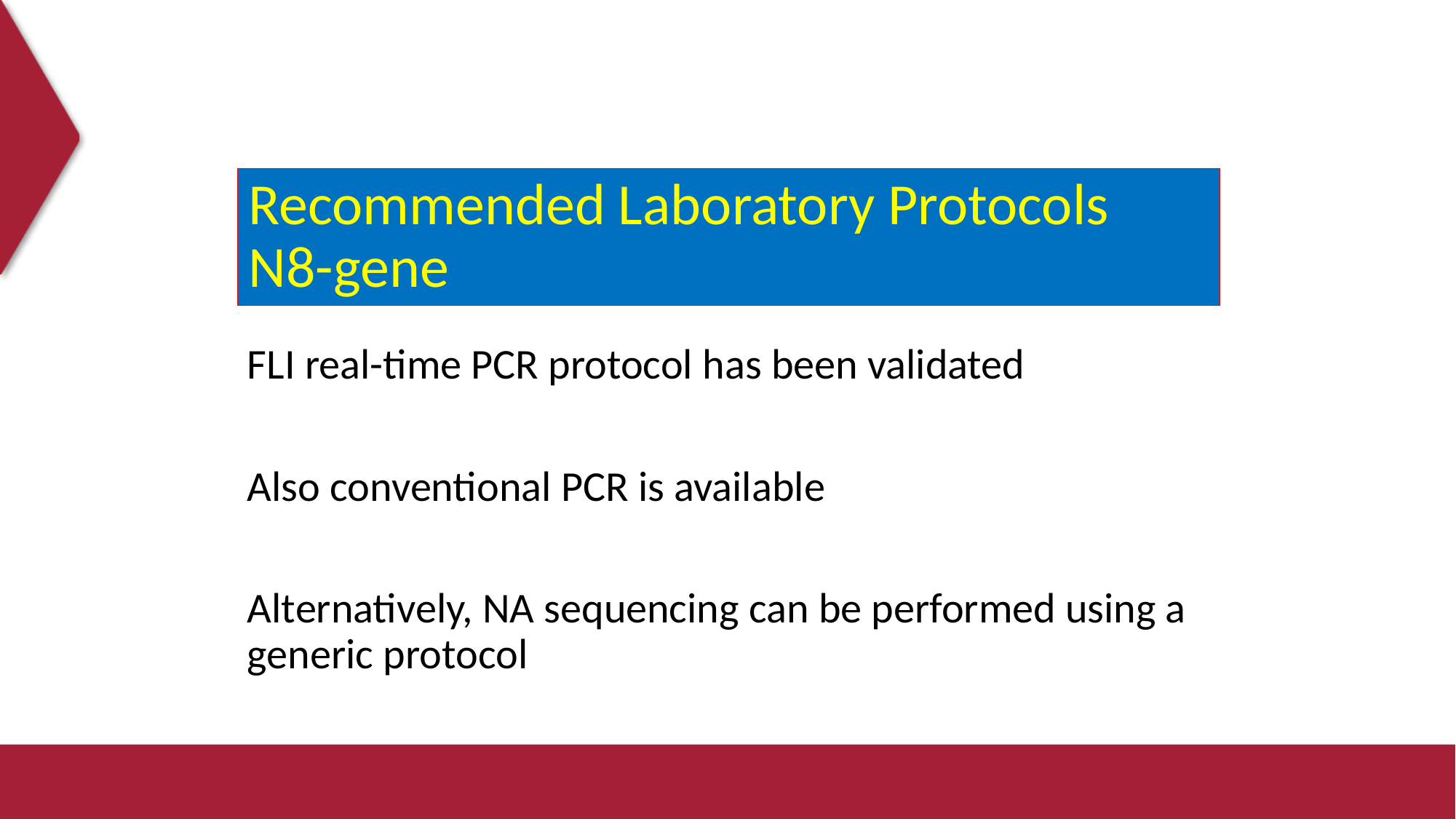

# Recommended Laboratory Protocols N8-gene
FLI real-time PCR protocol has been validated

Also conventional PCR is available

Alternatively, NA sequencing can be performed using a generic protocol